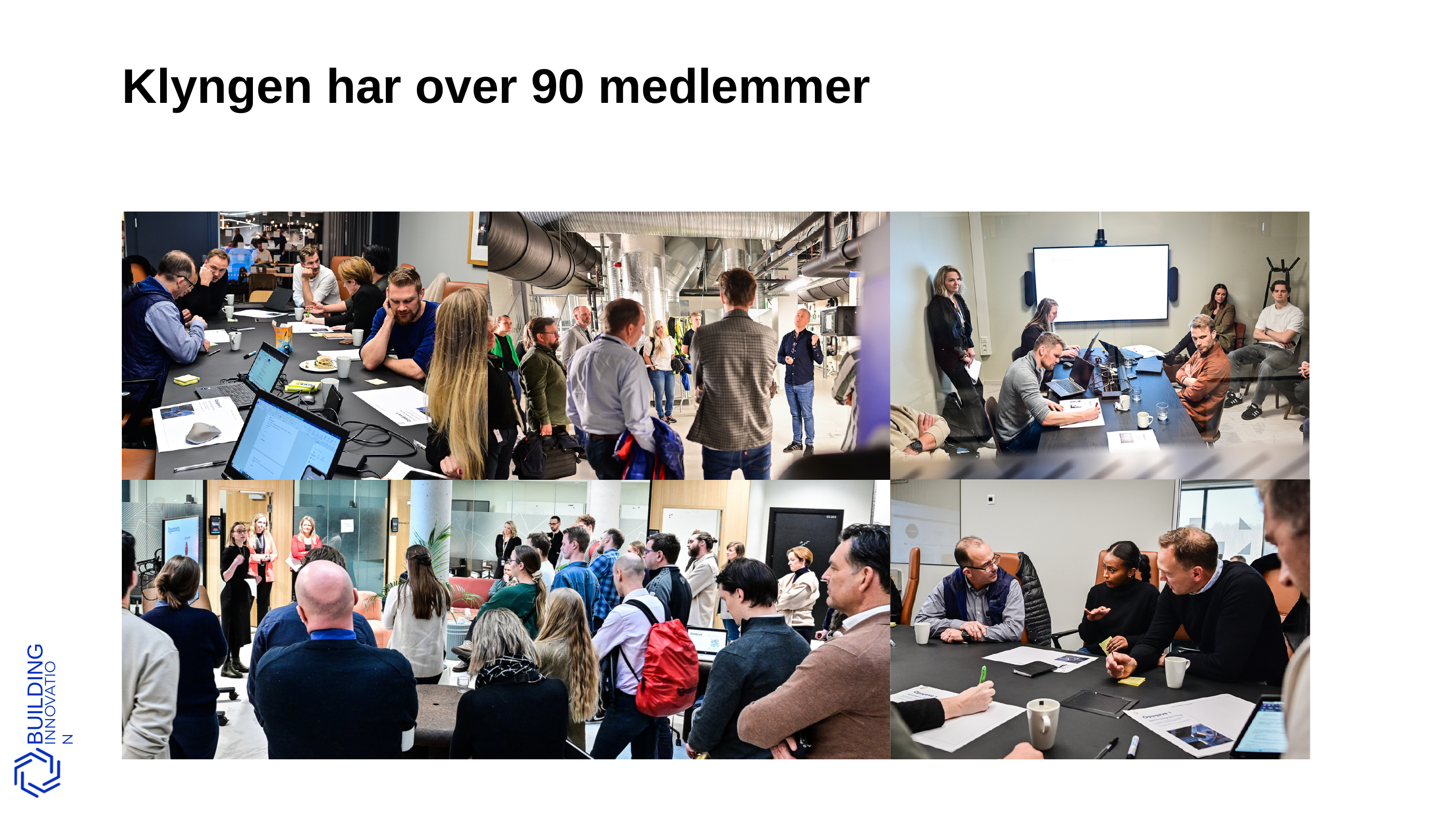

Klyngen har over 90 medlemmer

BUILDING
INNOVATION